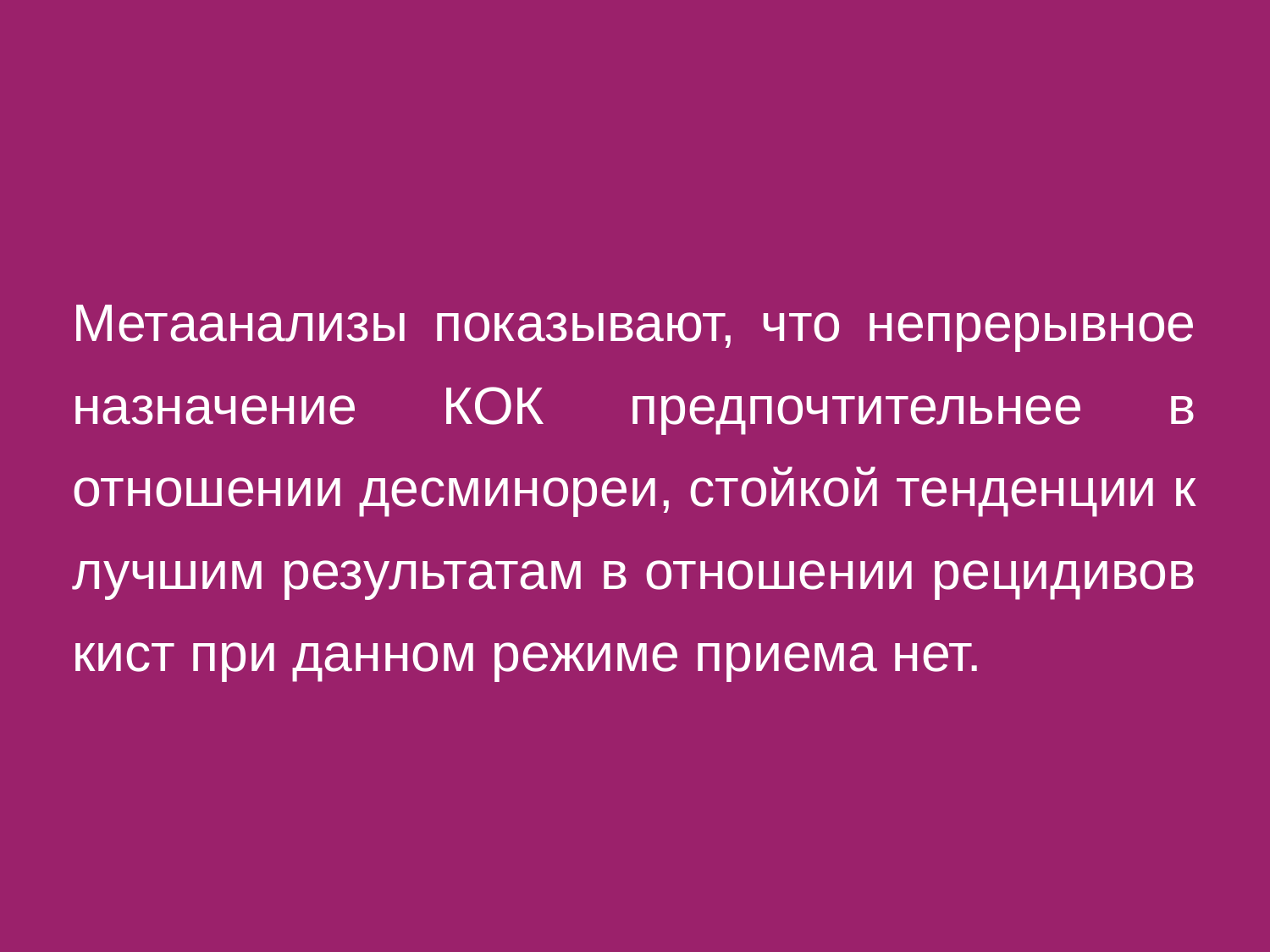

Метаанализы показывают, что непрерывное назначение КОК предпочтительнее в отношении десминореи, стойкой тенденции к лучшим результатам в отношении рецидивов кист при данном режиме приема нет.